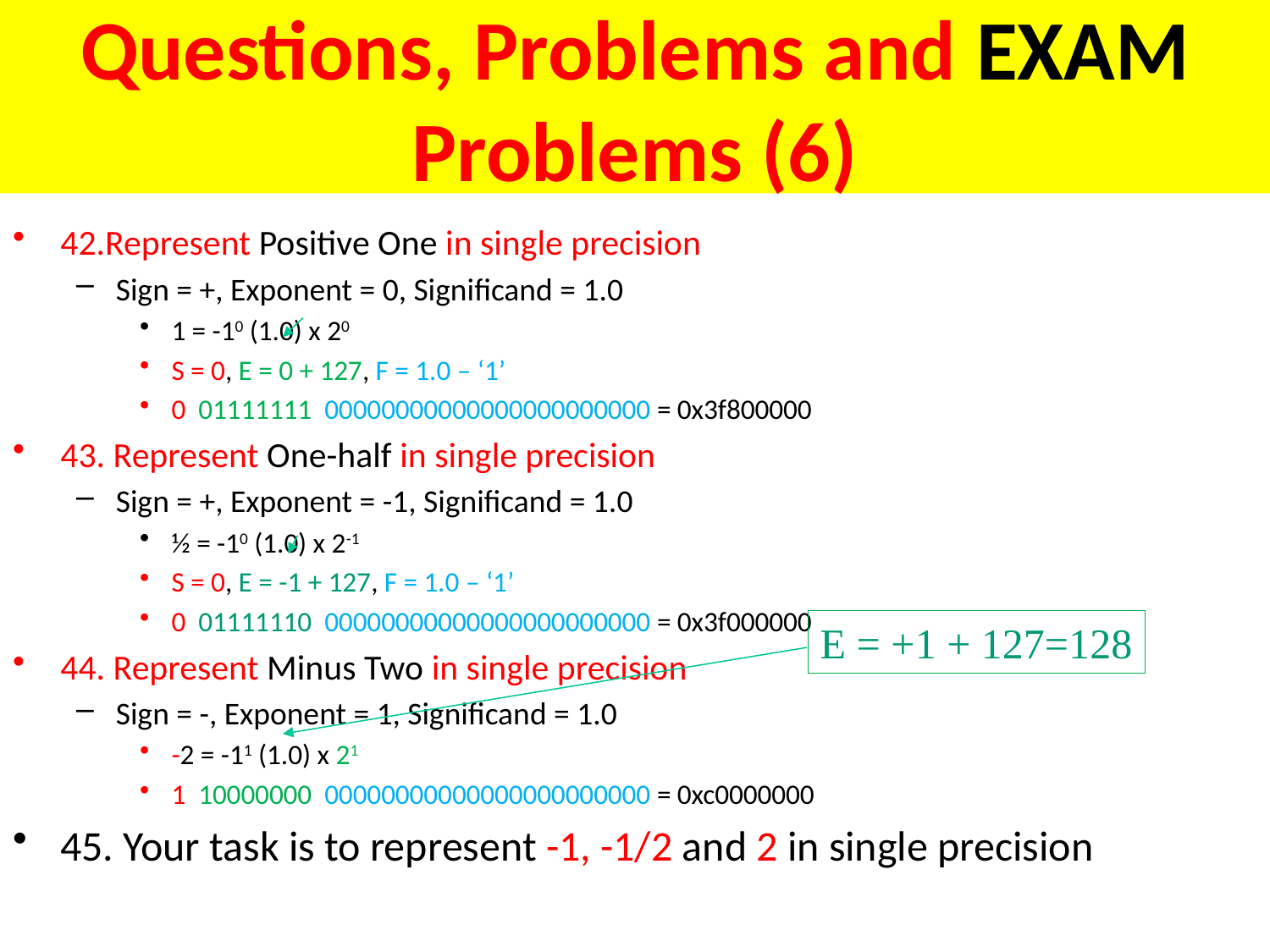

Questions and Problems (6)
# Questions, Problems and EXAM Problems (6)
F = -1Sign x (1+Significand) x 2(Exponent-Bias)
42.Represent Positive One in single precision
Sign = +, Exponent = 0, Significand = 1.0
1 = -10 (1.0) x 20
S = 0, E = 0 + 127, F = 1.0 – ‘1’
0  01111111  00000000000000000000000 = 0x3f800000
43. Represent One-half in single precision
Sign = +, Exponent = -1, Significand = 1.0
½ = -10 (1.0) x 2-1
S = 0, E = -1 + 127, F = 1.0 – ‘1’
0  01111110  00000000000000000000000 = 0x3f000000
44. Represent Minus Two in single precision
Sign = -, Exponent = 1, Significand = 1.0
-2 = -11 (1.0) x 21
1  10000000  00000000000000000000000 = 0xc0000000
45. Your task is to represent -1, -1/2 and 2 in single precision
E = +1 + 127=128